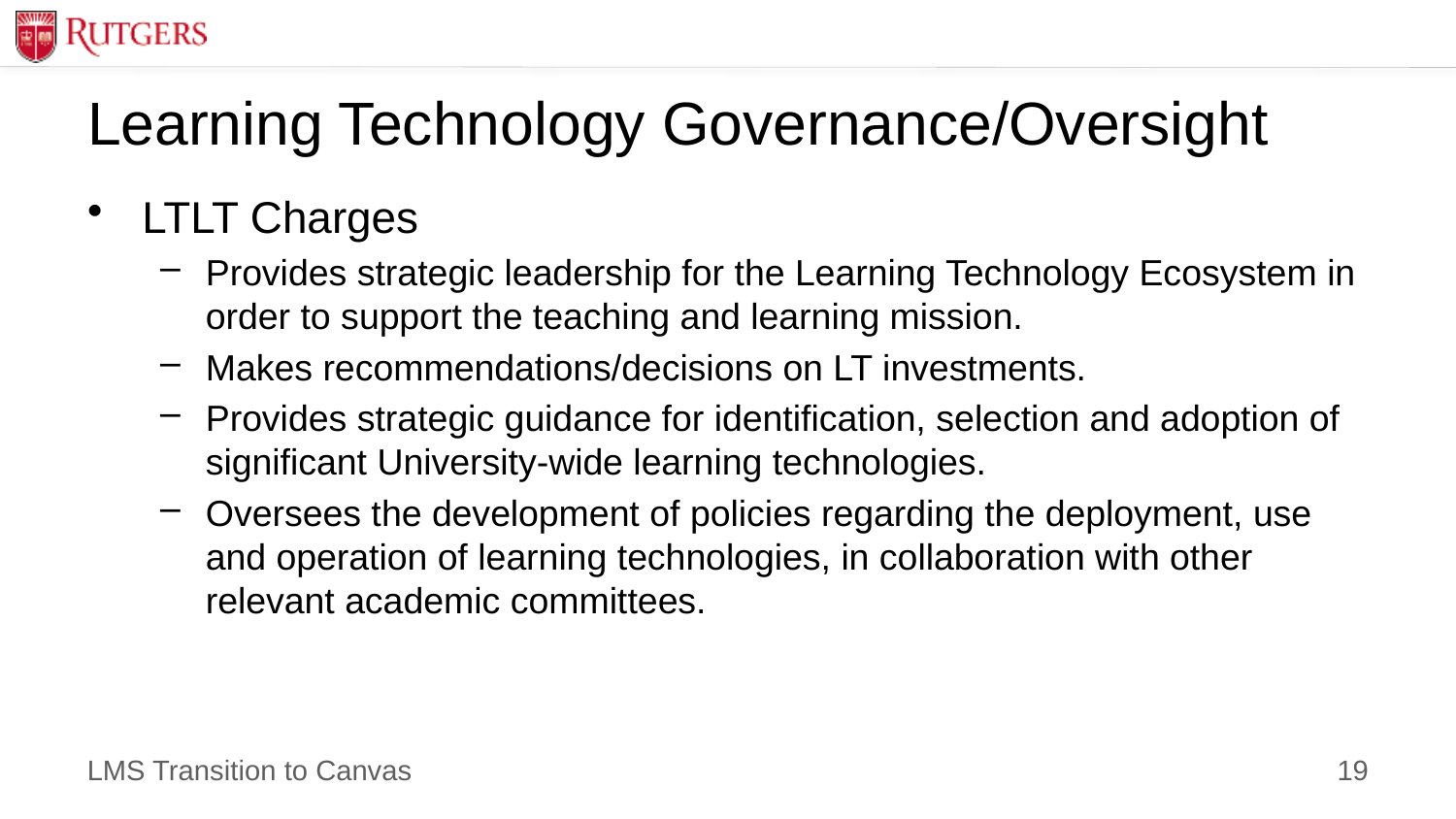

# Learning Technology Governance/Oversight
LTLT Charges
Provides strategic leadership for the Learning Technology Ecosystem in order to support the teaching and learning mission.
Makes recommendations/decisions on LT investments.
Provides strategic guidance for identification, selection and adoption of significant University-wide learning technologies.
Oversees the development of policies regarding the deployment, use and operation of learning technologies, in collaboration with other relevant academic committees.
19